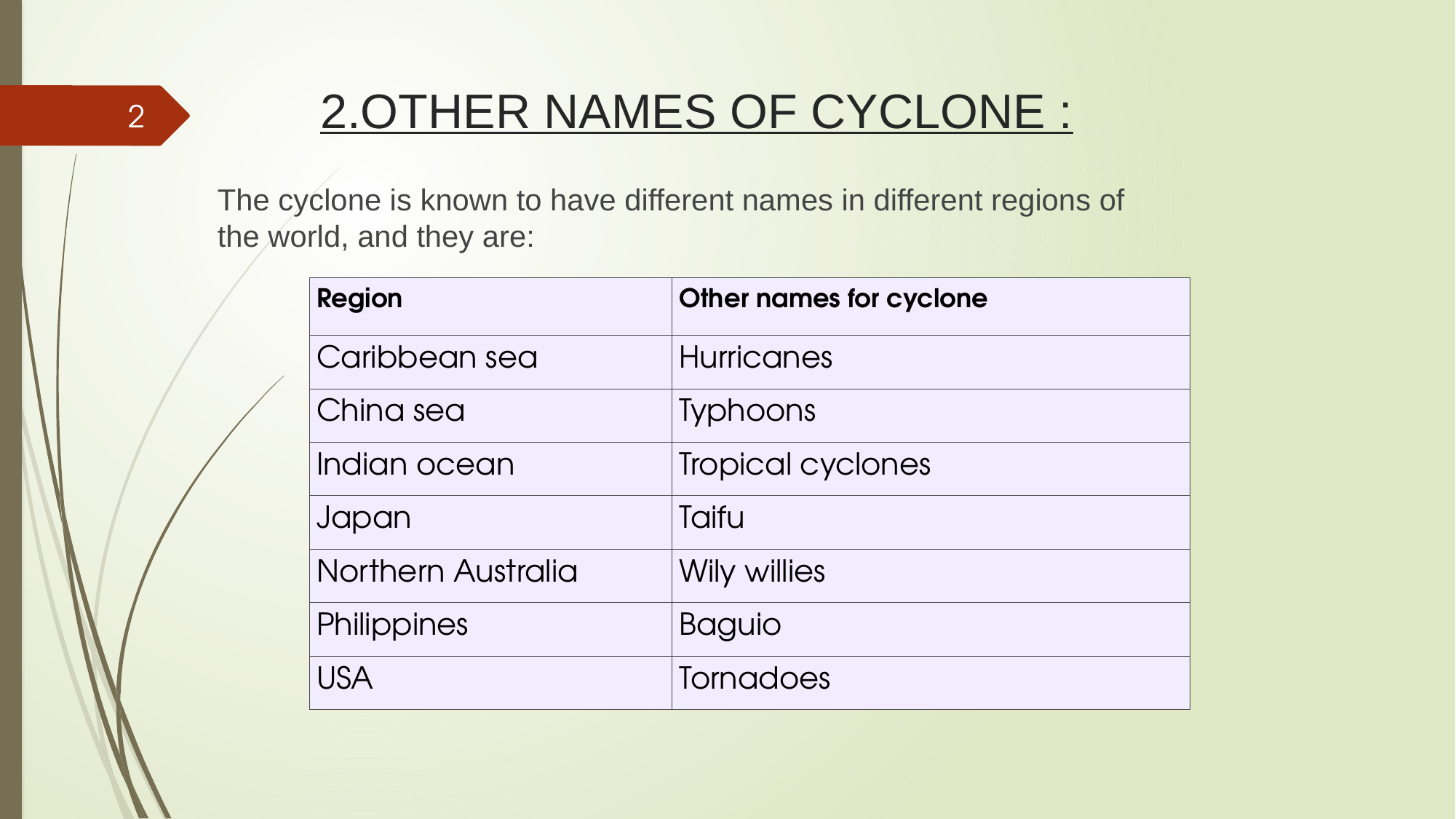

# 2.OTHER NAMES OF CYCLONE :
2
The cyclone is known to have different names in different regions of the world, and they are:
| Region | Other names for cyclone |
| --- | --- |
| Caribbean sea | Hurricanes |
| China sea | Typhoons |
| Indian ocean | Tropical cyclones |
| Japan | Taifu |
| Northern Australia | Wily willies |
| Philippines | Baguio |
| USA | Tornadoes |